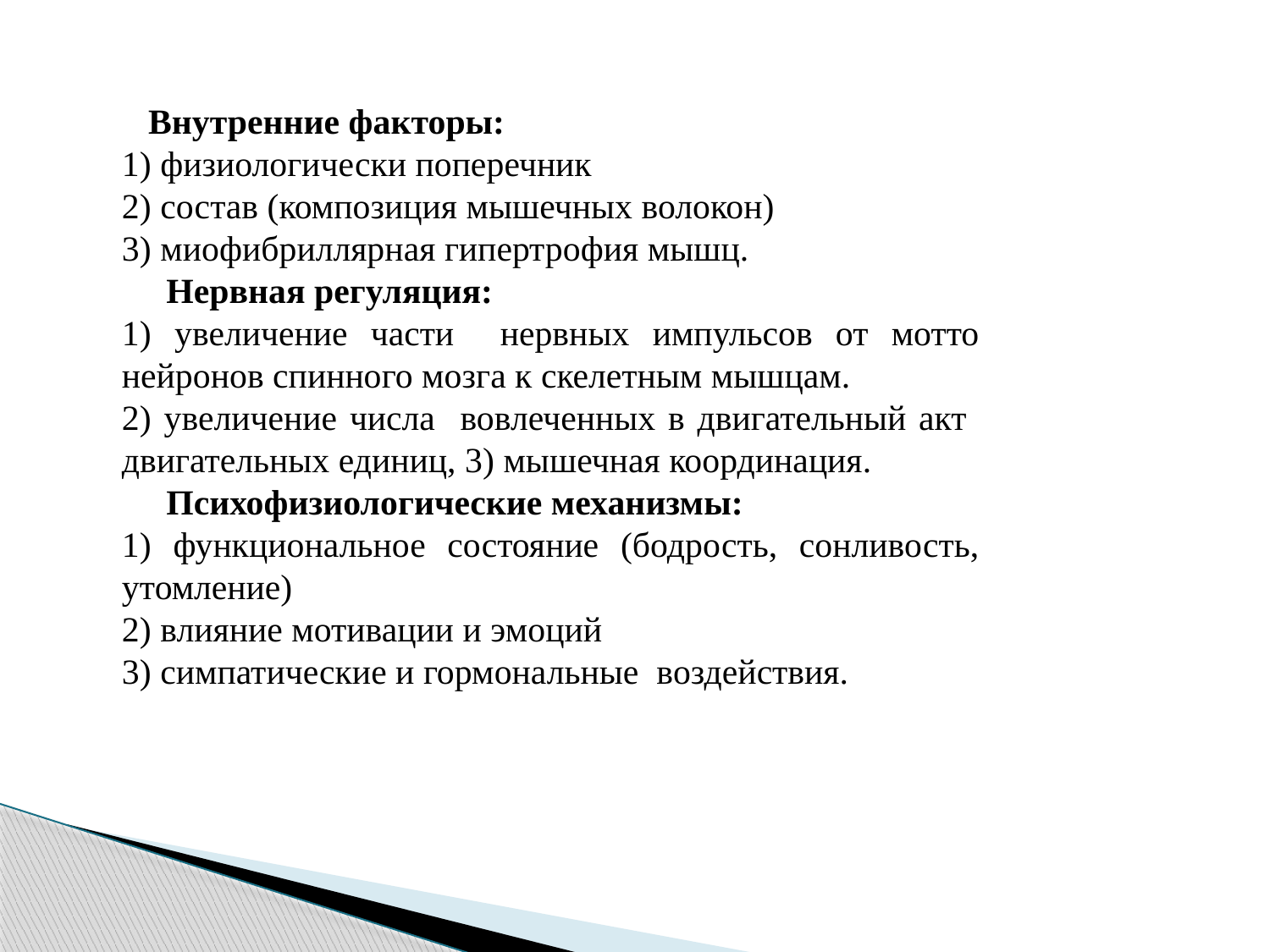

Внутренние факторы:
1) физиологически поперечник
2) состав (композиция мышечных волокон)
3) миофибриллярная гипертрофия мышц.
     Нервная регуляция:
1) увеличение части  нервных импульсов от мотто нейронов спинного мозга к скелетным мышцам.
2) увеличение числа  вовлеченных в двигательный акт  двигательных единиц, 3) мышечная координация.
     Психофизиологические механизмы:
1) функциональное состояние (бодрость, сонливость, утомление)
2) влияние мотивации и эмоций
3) симпатические и гормональные  воздействия.